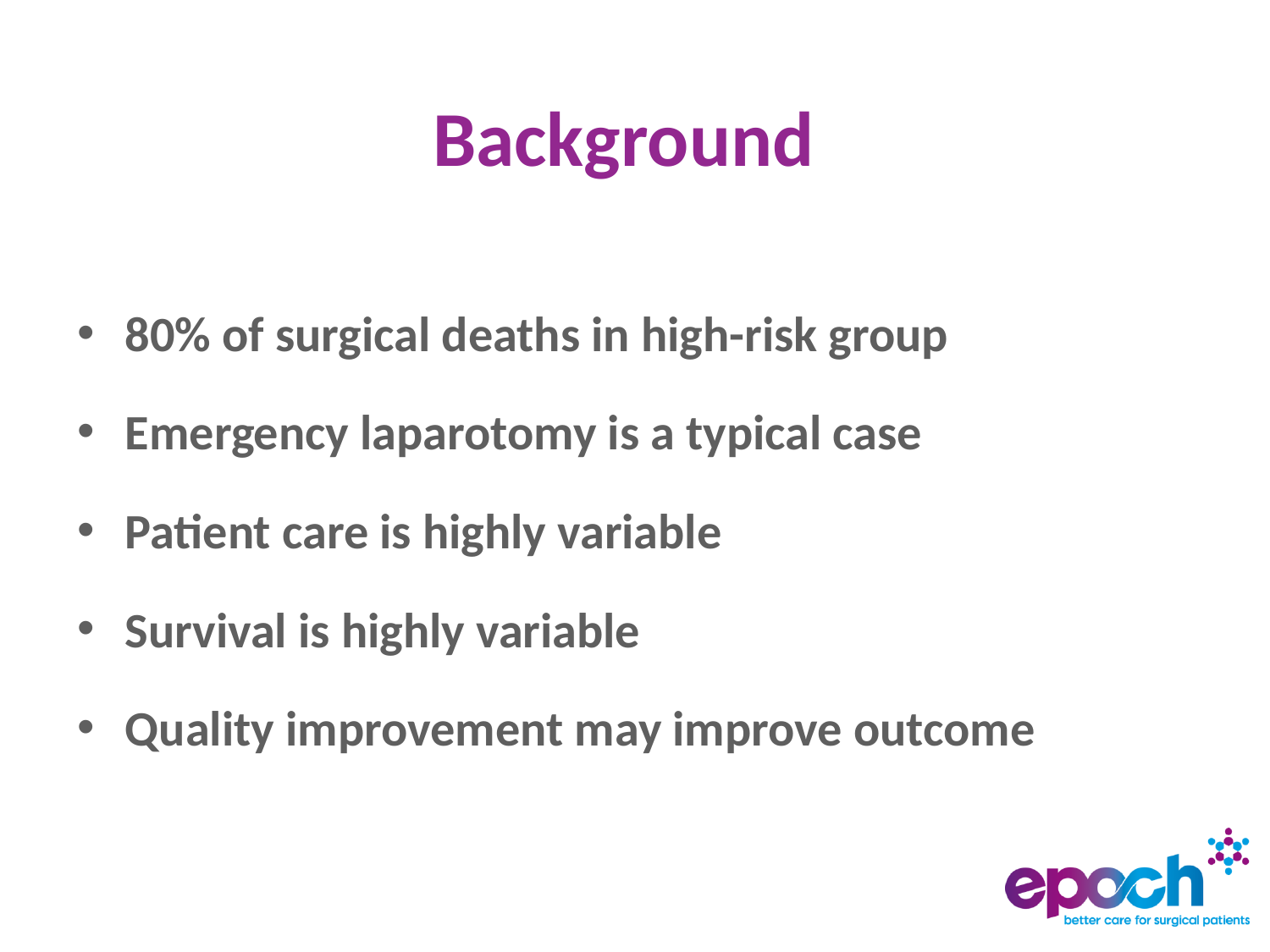

# Background
80% of surgical deaths in high-risk group
Emergency laparotomy is a typical case
Patient care is highly variable
Survival is highly variable
Quality improvement may improve outcome